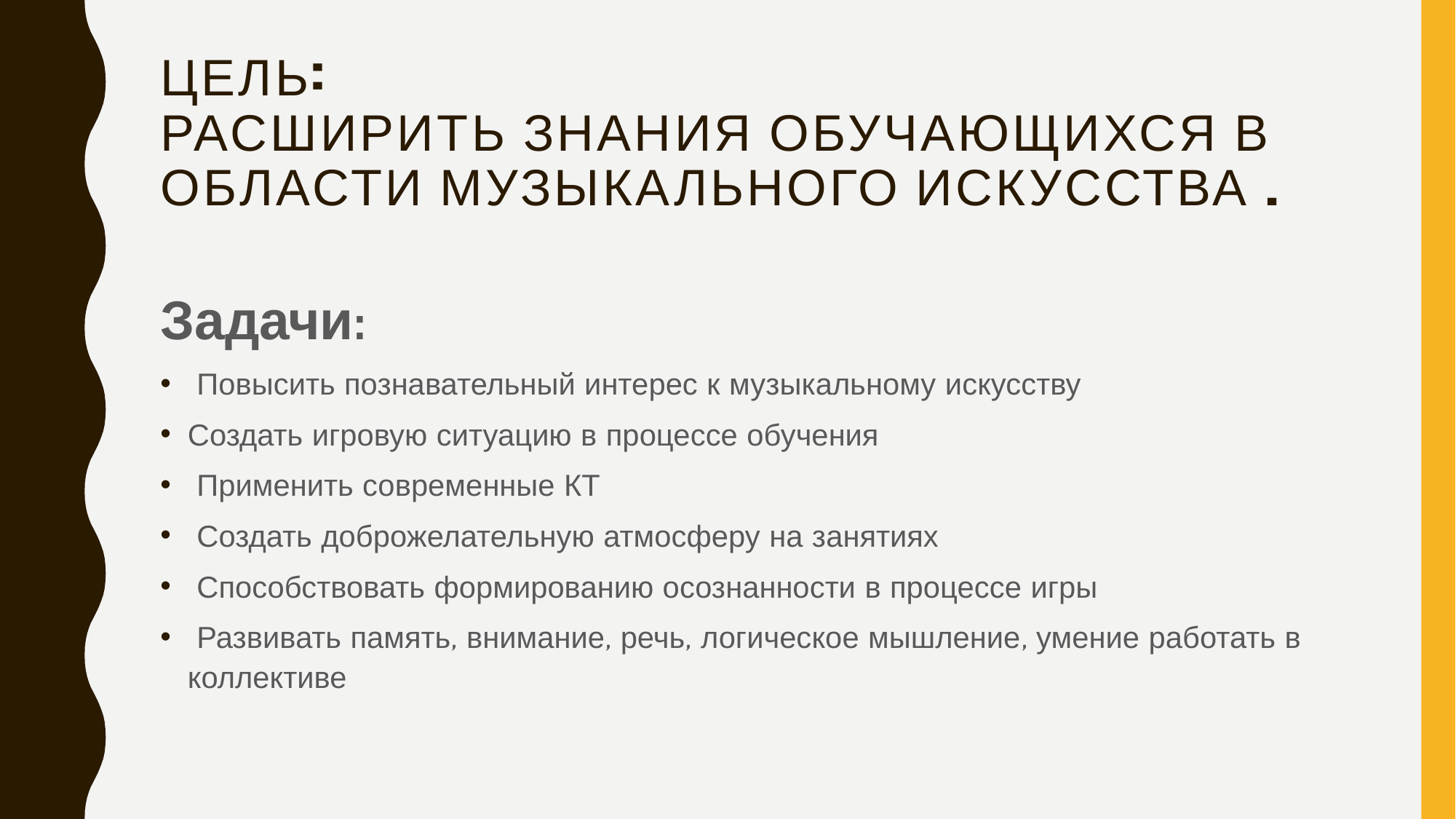

# Цель: расширить знания обучающихся в области музыкального искусства .
Задачи:
 Повысить познавательный интерес к музыкальному искусству
Создать игровую ситуацию в процессе обучения
 Применить современные КТ
 Создать доброжелательную атмосферу на занятиях
 Способствовать формированию осознанности в процессе игры
 Развивать память, внимание, речь, логическое мышление, умение работать в коллективе